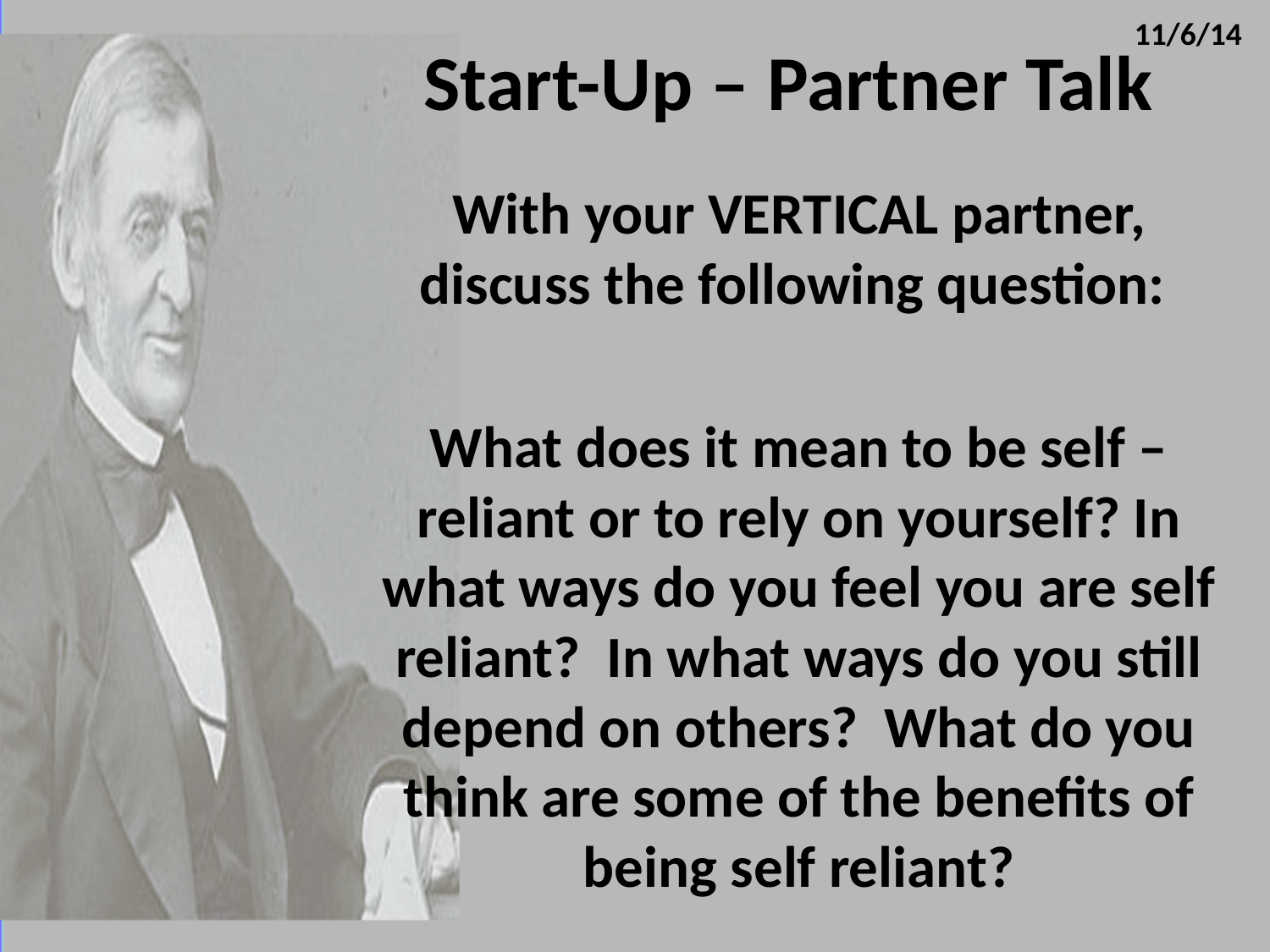

# Start-Up – Partner Talk
11/6/14
With your VERTICAL partner, discuss the following question:

What does it mean to be self – reliant or to rely on yourself? In what ways do you feel you are self reliant?  In what ways do you still depend on others?  What do you think are some of the benefits of being self reliant?